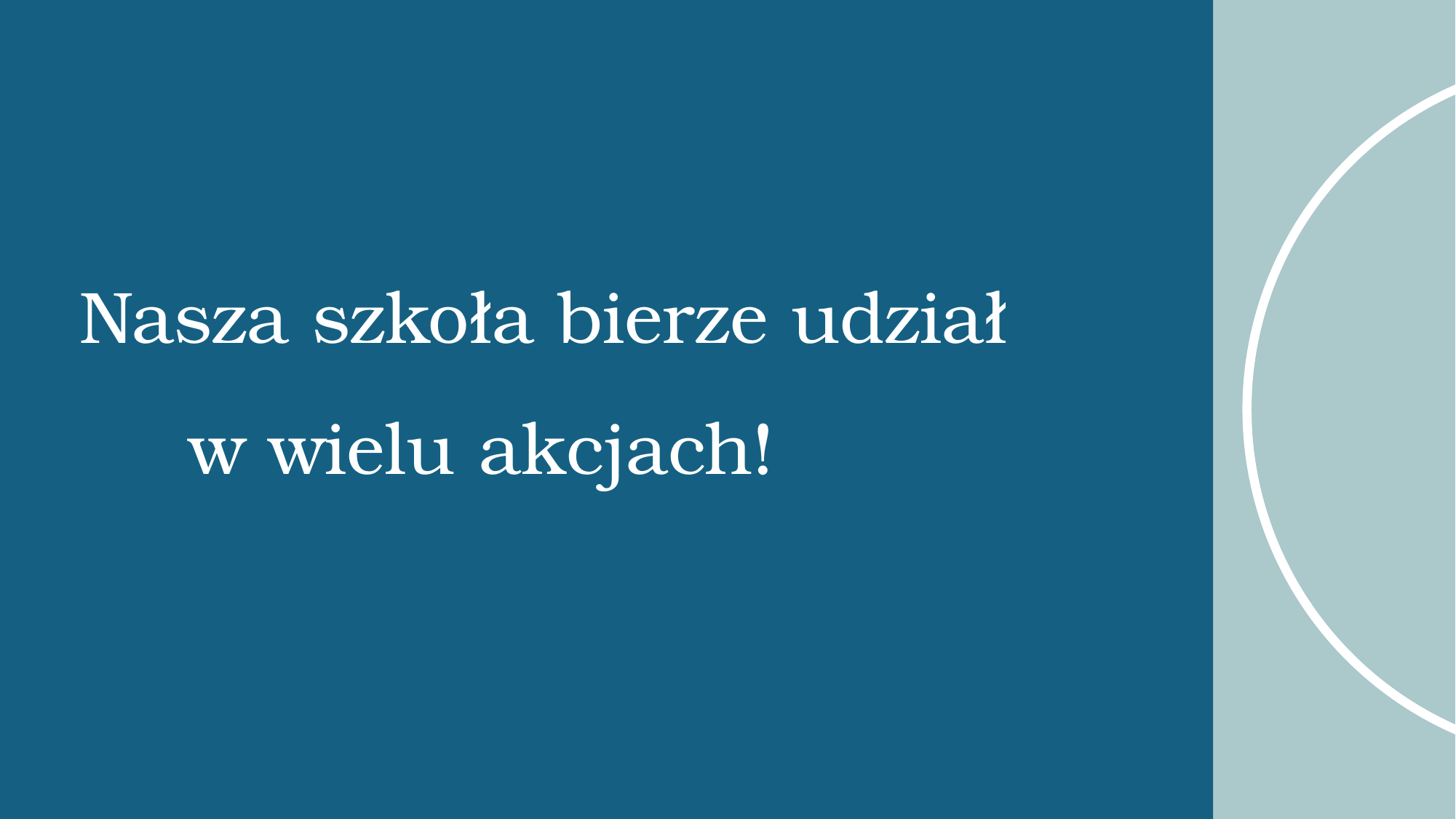

# Nasza szkoła bierze udział w wielu akcjach!